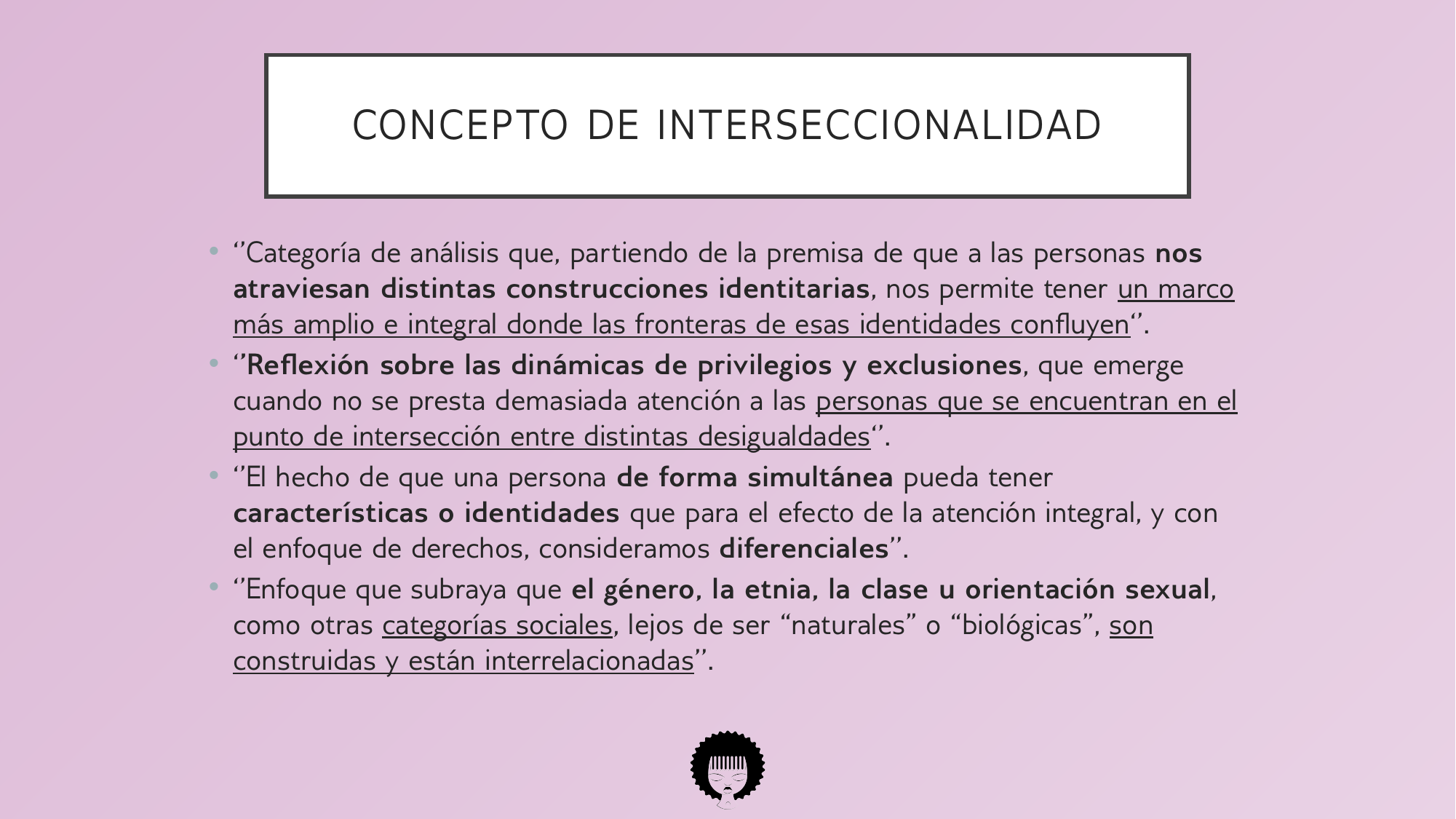

# Concepto de interseccionalidad
‘’Categoría de análisis que, partiendo de la premisa de que a las personas nos atraviesan distintas construcciones identitarias, nos permite tener un marco más amplio e integral donde las fronteras de esas identidades confluyen‘’.
‘’Reflexión sobre las dinámicas de privilegios y exclusiones, que emerge cuando no se presta demasiada atención a las personas que se encuentran en el punto de intersección entre distintas desigualdades‘’.
‘’El hecho de que una persona de forma simultánea pueda tener características o identidades que para el efecto de la atención integral, y con el enfoque de derechos, consideramos diferenciales’’.
‘’Enfoque que subraya que el género, la etnia, la clase u orientación sexual, como otras categorías sociales, lejos de ser “naturales” o “biológicas”, son construidas y están interrelacionadas’’.